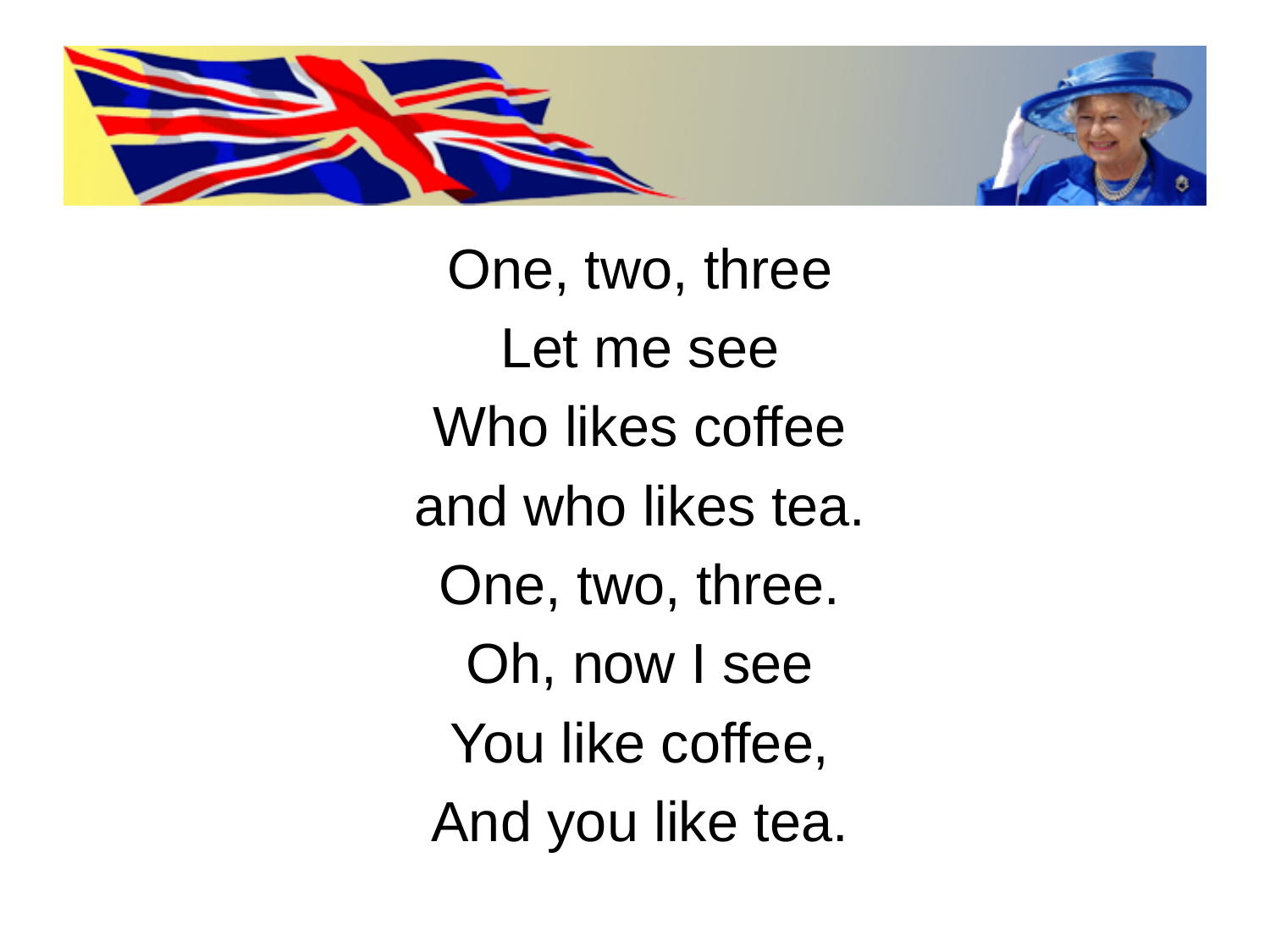

#
One, two, three
Let me see
Who likes coffee
and who likes tea.
One, two, three.
Oh, now I see
You like coffee,
And you like tea.